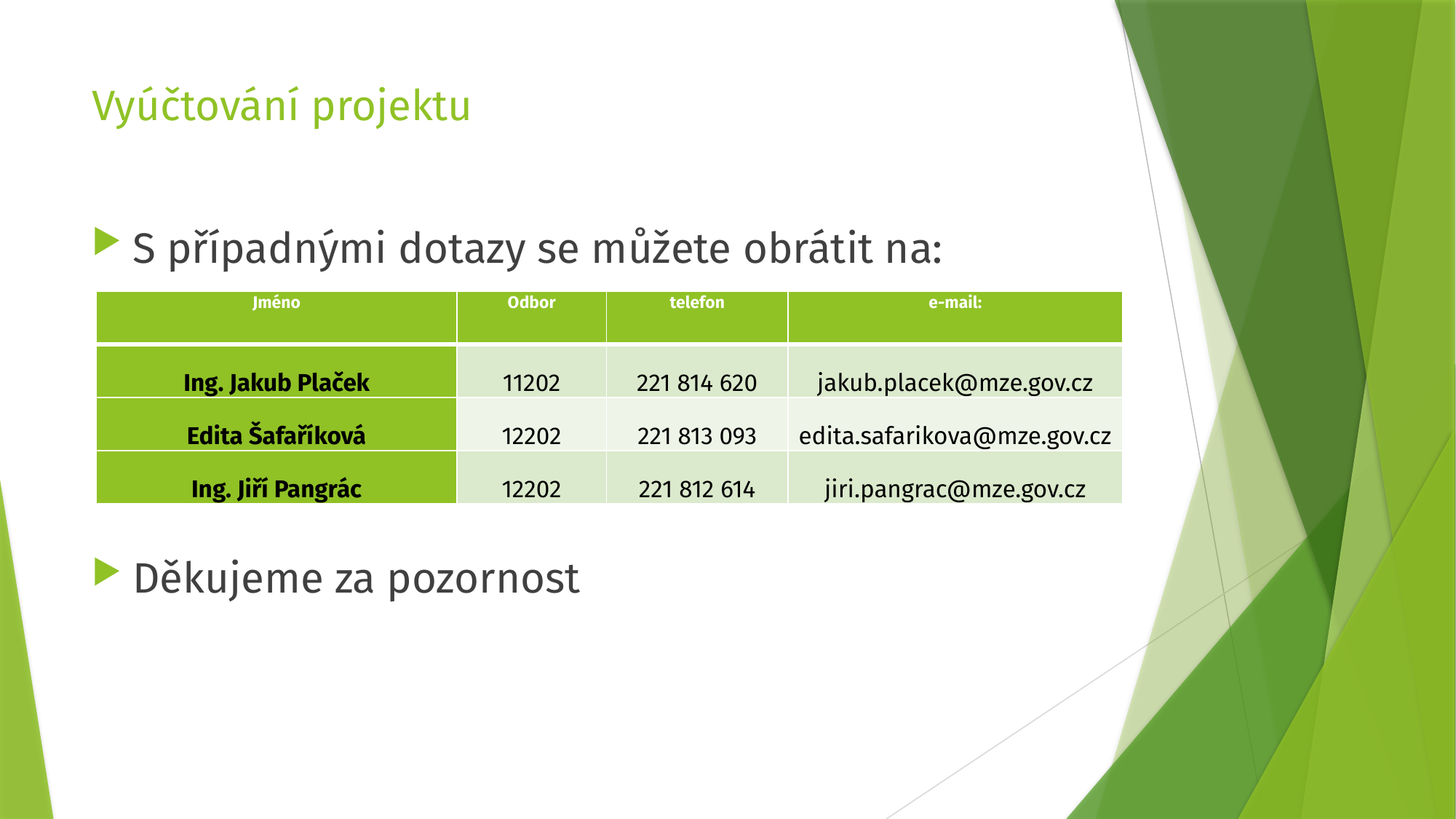

# Vyúčtování projektu
S případnými dotazy se můžete obrátit na:

Děkujeme za pozornost
| Jméno | Odbor | telefon | e-mail: |
| --- | --- | --- | --- |
| Ing. Jakub Plaček | 11202 | 221 814 620 | jakub.placek@mze.gov.cz |
| Edita Šafaříková | 12202 | 221 813 093 | edita.safarikova@mze.gov.cz |
| Ing. Jiří Pangrác | 12202 | 221 812 614 | jiri.pangrac@mze.gov.cz |